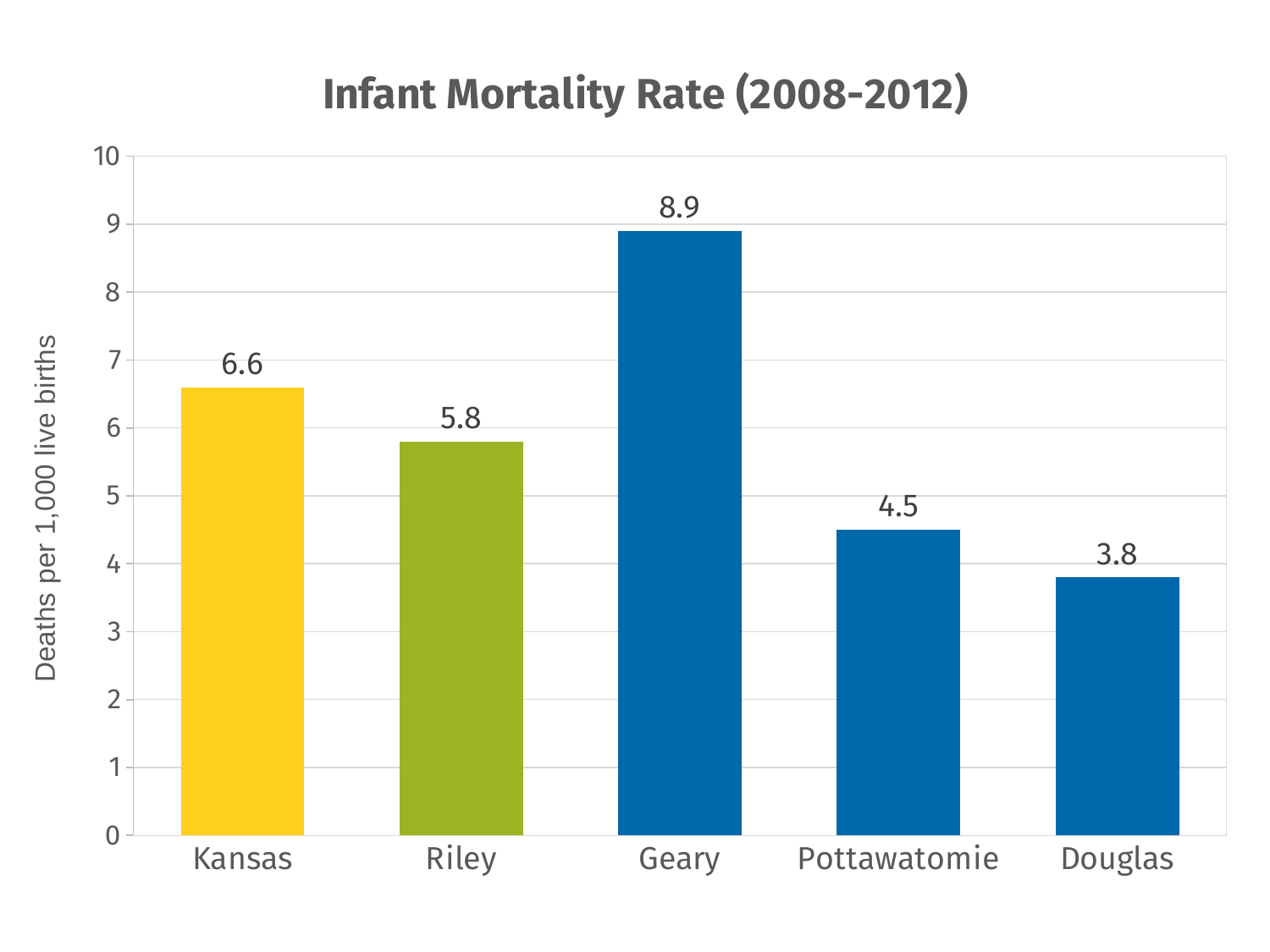

### Chart: Infant Mortality Rate (2008-2012)

| Category |  |
|---|---|
| Kansas | 6.6 |
| Riley | 5.8 |
| Geary | 8.9 |
| Pottawatomie | 4.5 |
| Douglas | 3.8 |